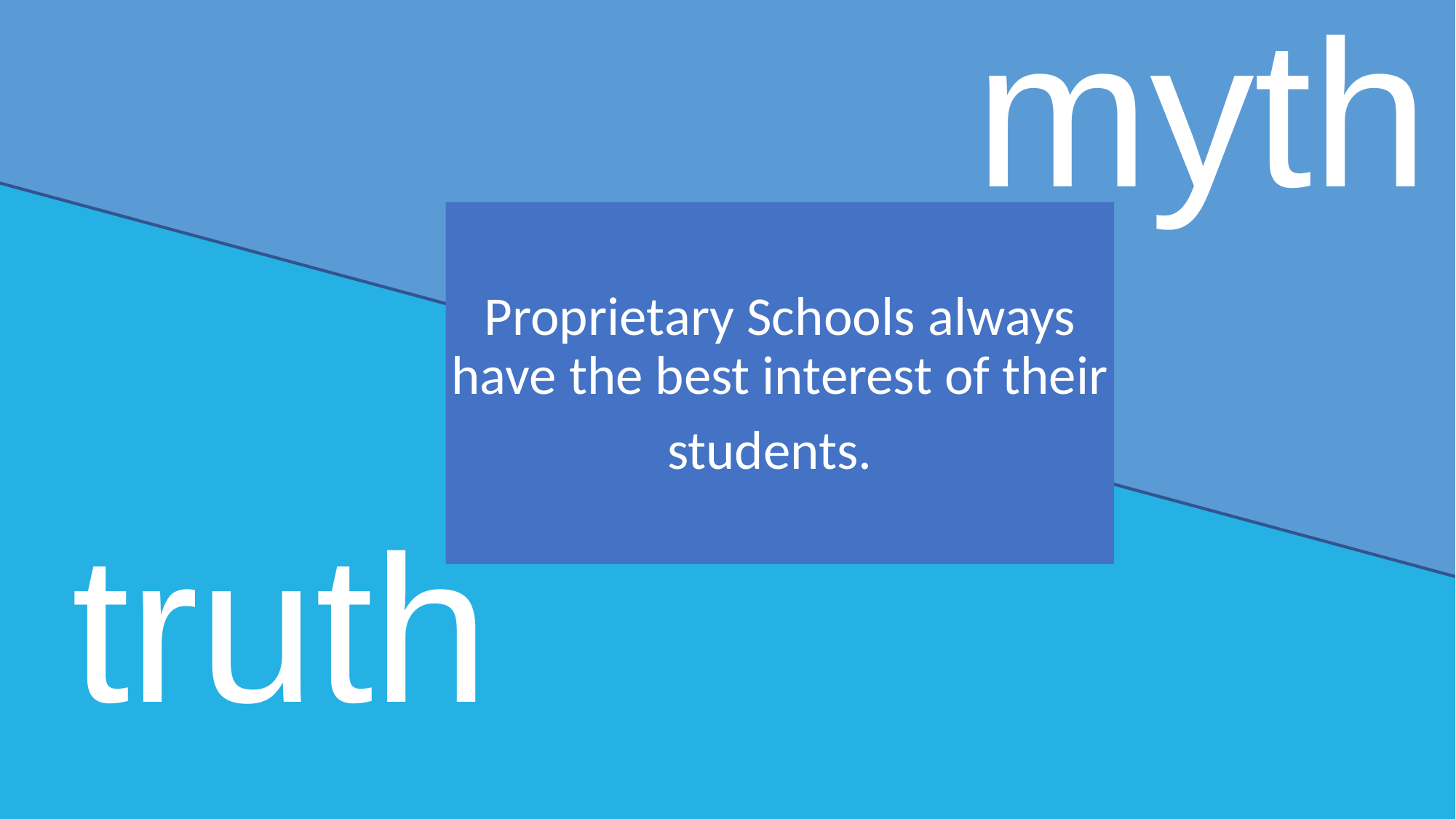

OR

myth
Myth or Fact?

Proprietary Schools always have the best interest of their students.
truth